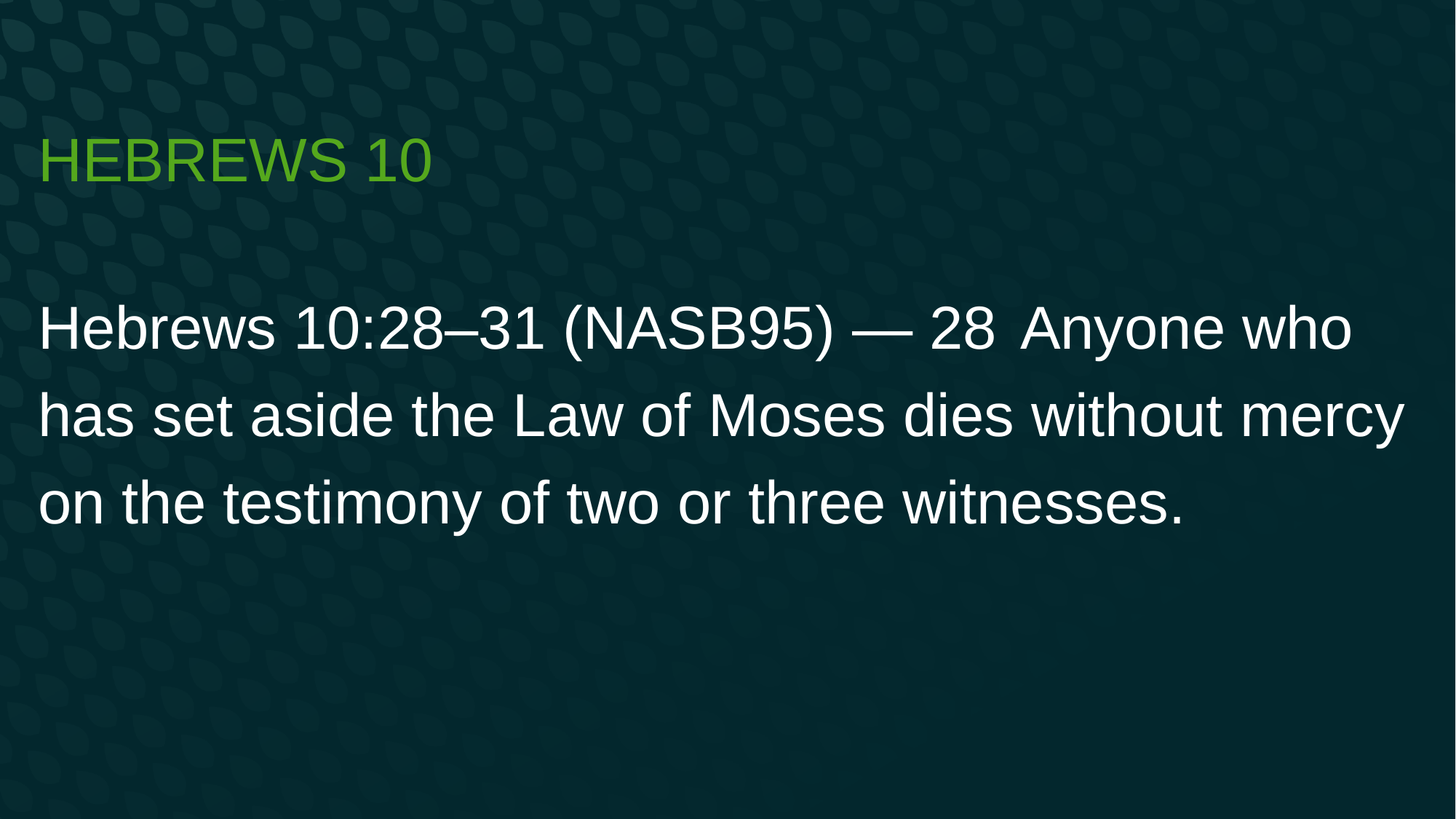

# Hebrews 10
Hebrews 10:28–31 (NASB95) — 28	Anyone who has set aside the Law of Moses dies without mercy on the testimony of two or three witnesses.